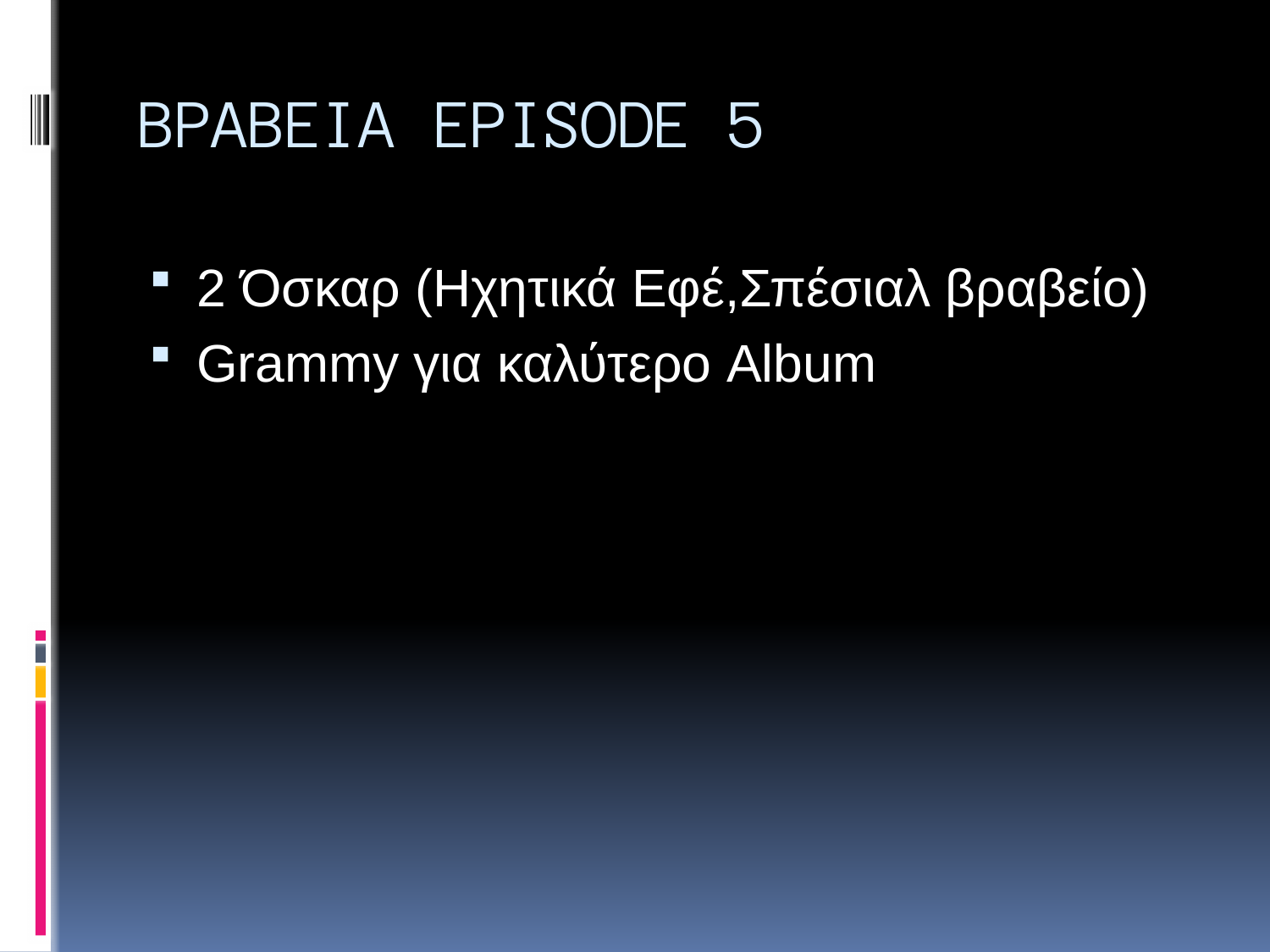

# ΒΡΑΒΕΙΑ EPISODE 5
2 Όσκαρ (Ηχητικά Εφέ,Σπέσιαλ βραβείο)
Grammy για καλύτερο Album